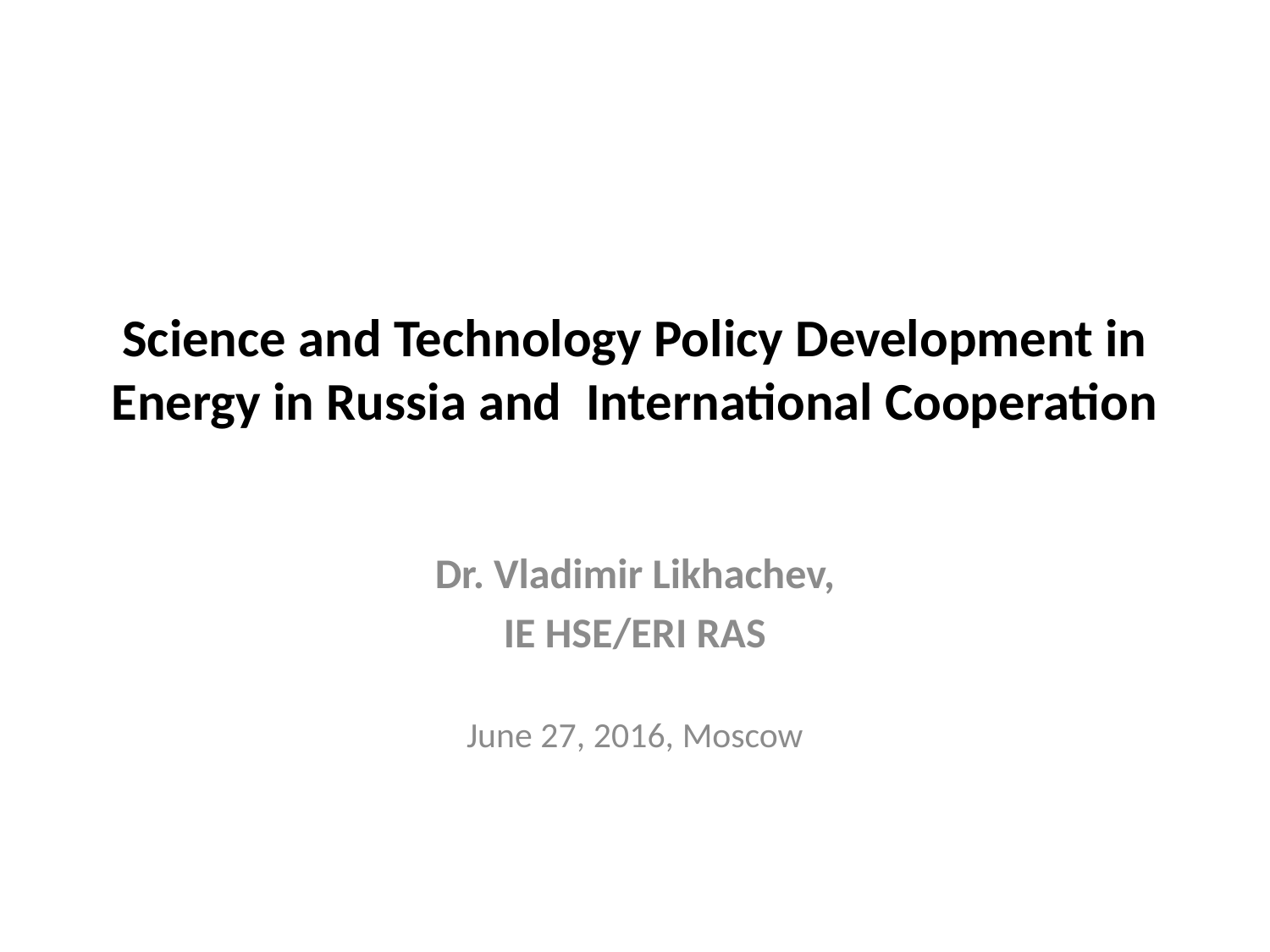

# Science and Technology Policy Development in Energy in Russia and  International Cooperation
Dr. Vladimir Likhachev,
IE HSE/ERI RAS

June 27, 2016, Moscow